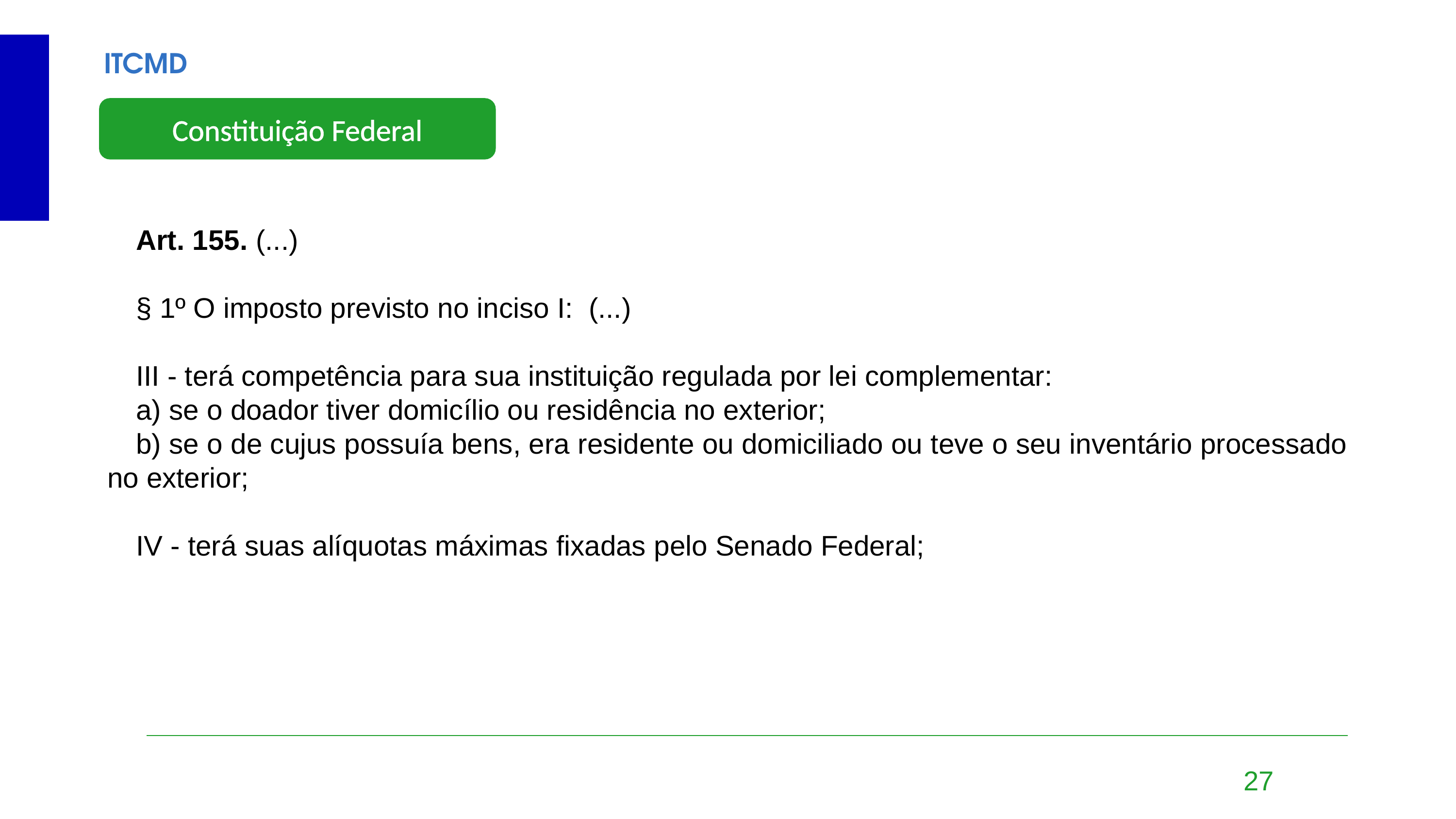

ITCMD
Constituição Federal

Art. 155. (...)

§ 1º O imposto previsto no inciso I:  (...)

III - terá competência para sua instituição regulada por lei complementar:
a) se o doador tiver domicílio ou residência no exterior;
b) se o de cujus possuía bens, era residente ou domiciliado ou teve o seu inventário processado no exterior;

IV - terá suas alíquotas máximas fixadas pelo Senado Federal;

27